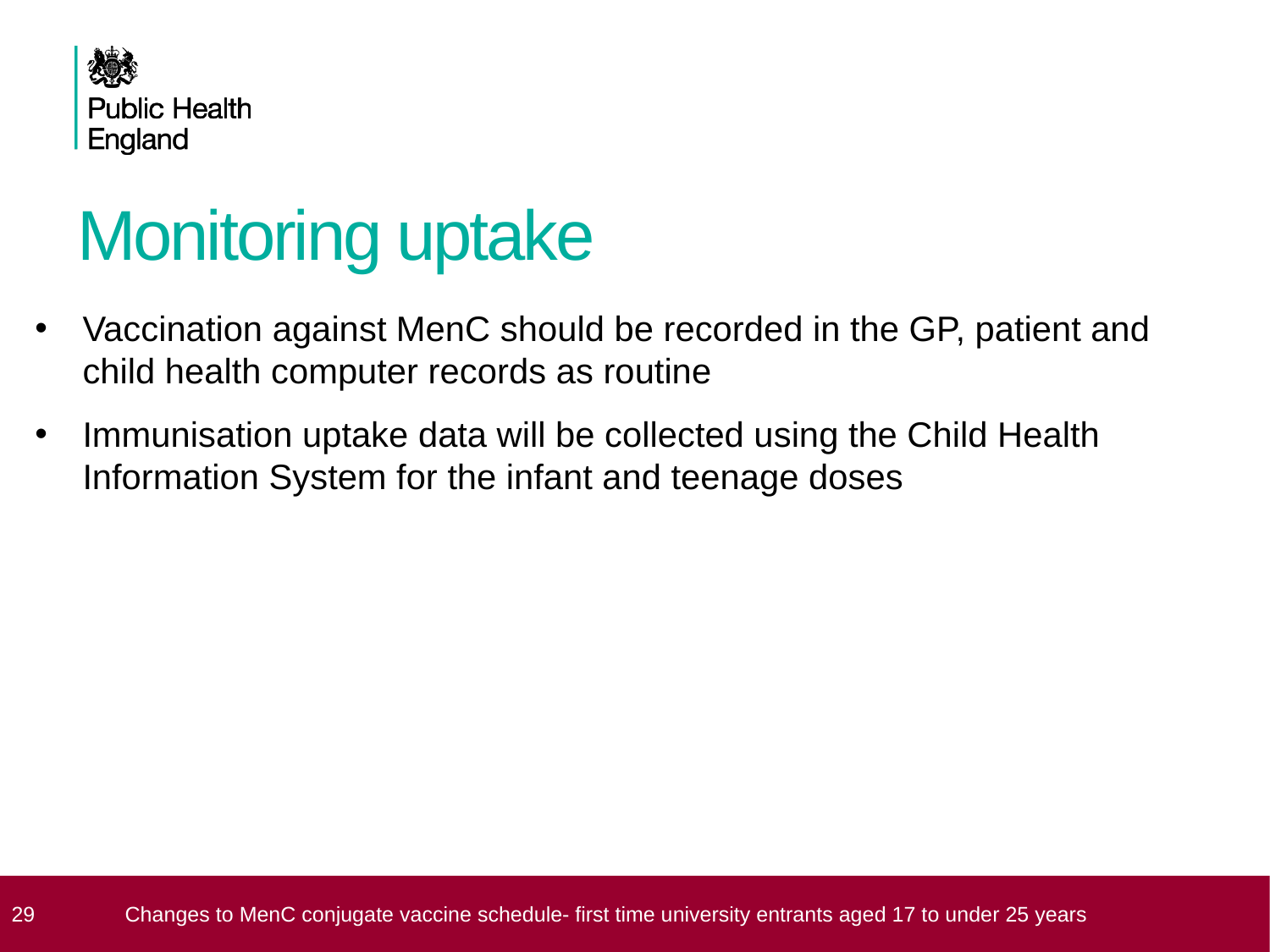

# Monitoring uptake
Vaccination against MenC should be recorded in the GP, patient and child health computer records as routine
Immunisation uptake data will be collected using the Child Health Information System for the infant and teenage doses

  29
Changes to MenC conjugate vaccine schedule- first time university entrants aged 17 to under 25 years